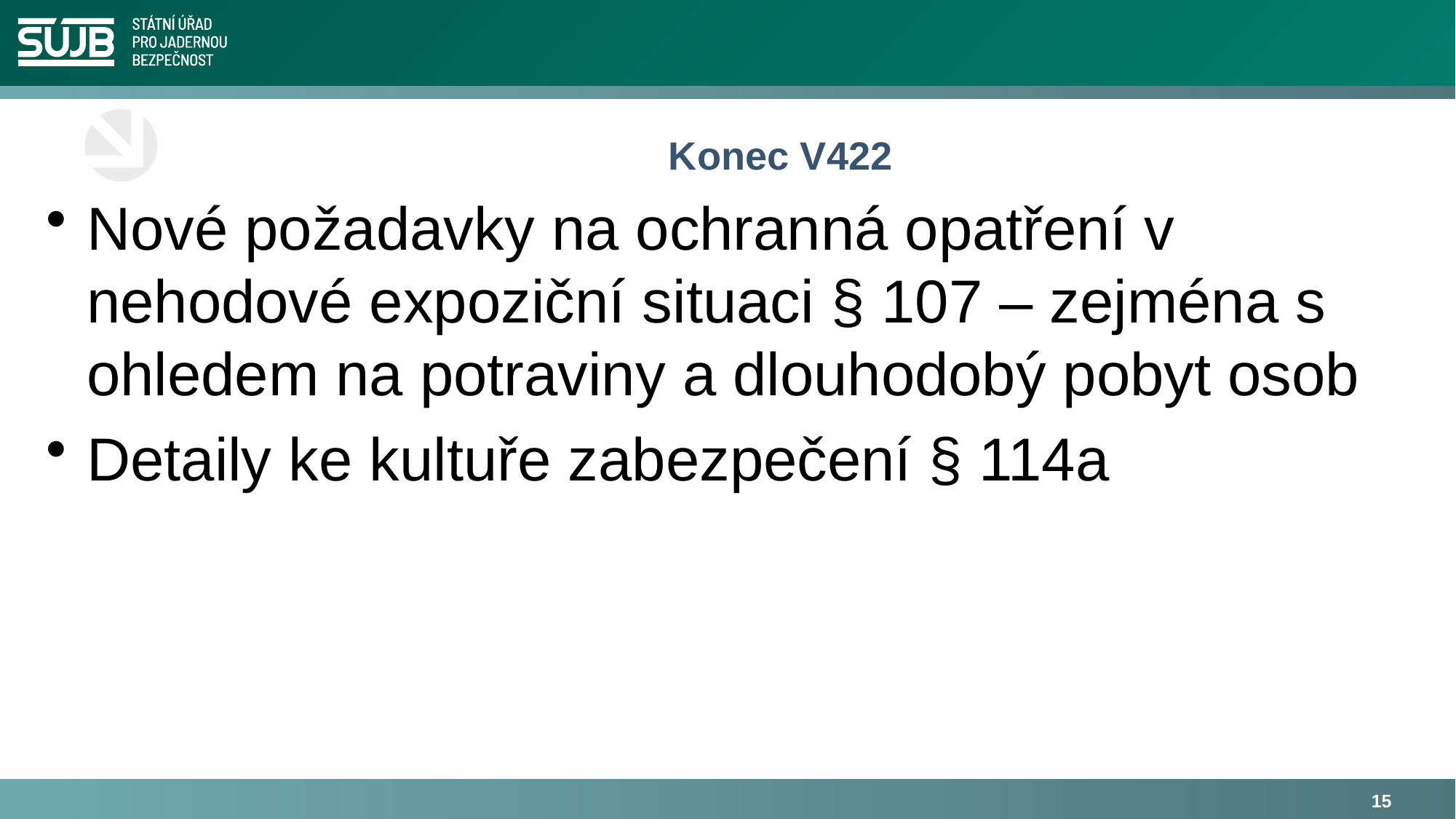

# Konec V422
Nové požadavky na ochranná opatření v nehodové expoziční situaci § 107 – zejména s ohledem na potraviny a dlouhodobý pobyt osob
Detaily ke kultuře zabezpečení § 114a

15